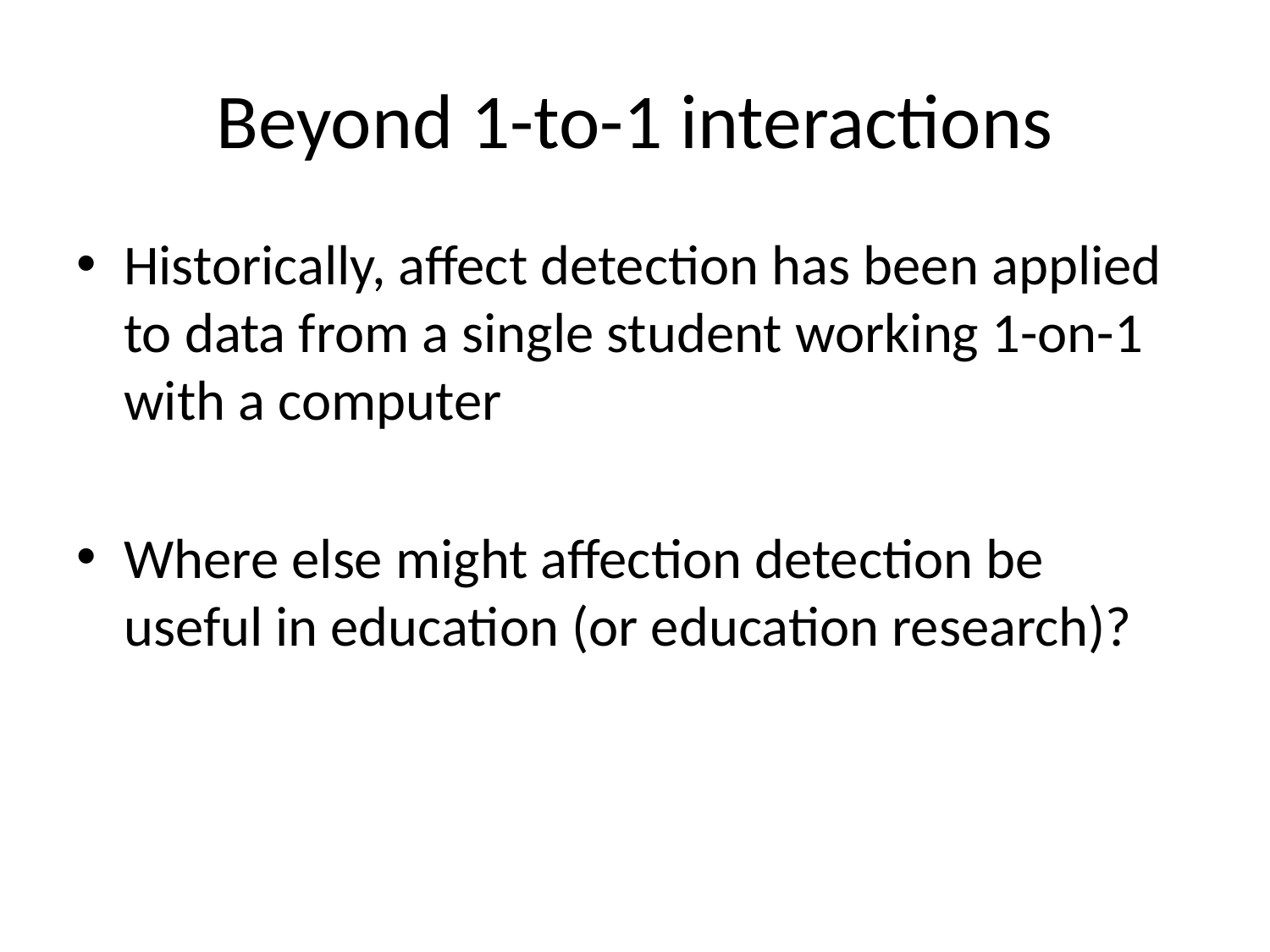

# Beyond 1-to-1 interactions
Historically, affect detection has been applied to data from a single student working 1-on-1 with a computer

Where else might affection detection be useful in education (or education research)?